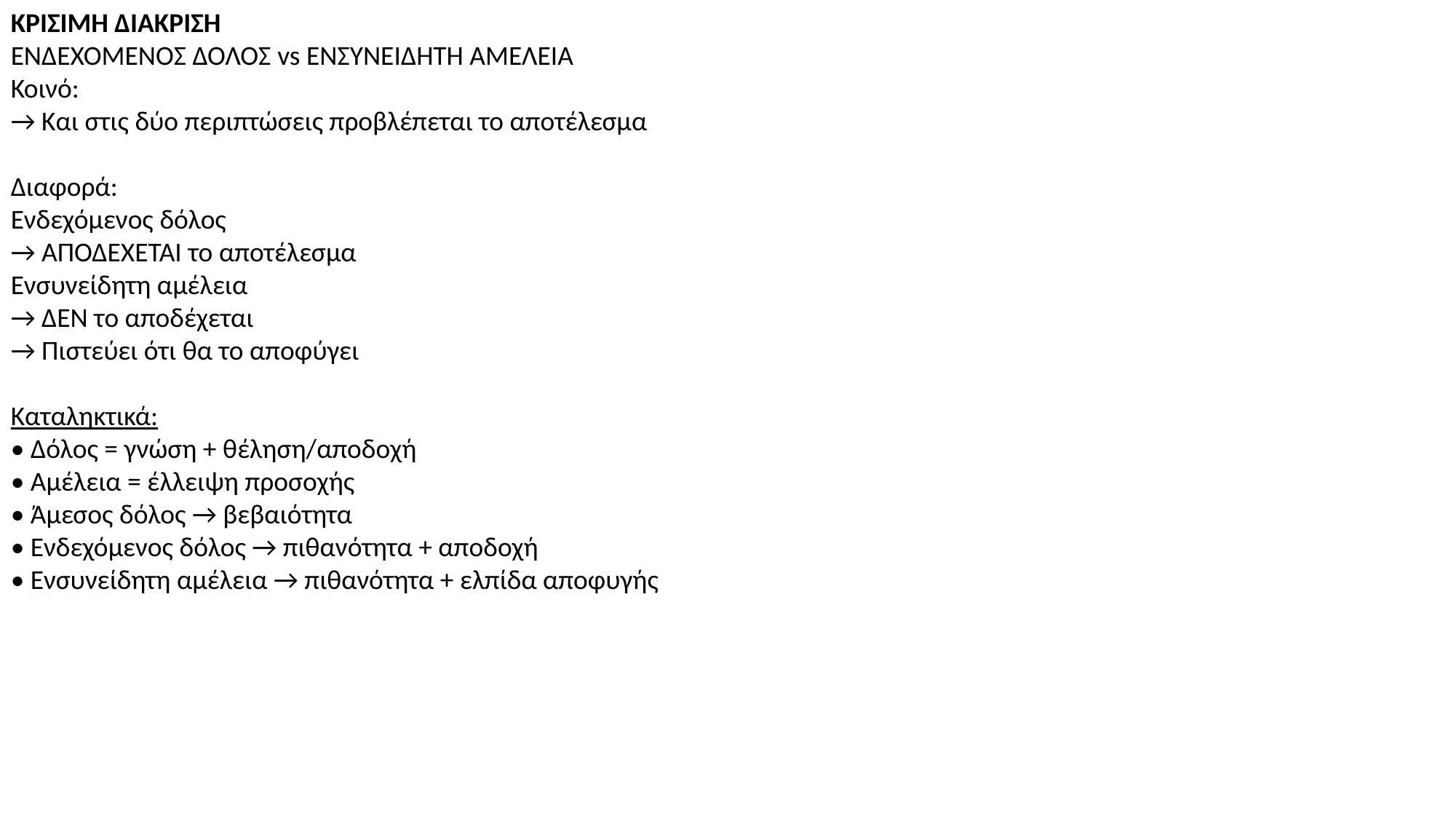

ΚΡΙΣΙΜΗ ΔΙΑΚΡΙΣΗ
ΕΝΔΕΧΟΜΕΝΟΣ ΔΟΛΟΣ vs ΕΝΣΥΝΕΙΔΗΤΗ ΑΜΕΛΕΙΑ
Κοινό:
→ Και στις δύο περιπτώσεις προβλέπεται το αποτέλεσμα
Διαφορά:
Ενδεχόμενος δόλος
→ ΑΠΟΔΕΧΕΤΑΙ το αποτέλεσμα
Ενσυνείδητη αμέλεια
→ ΔΕΝ το αποδέχεται
→ Πιστεύει ότι θα το αποφύγει
Καταληκτικά:
• Δόλος = γνώση + θέληση/αποδοχή
• Αμέλεια = έλλειψη προσοχής
• Άμεσος δόλος → βεβαιότητα
• Ενδεχόμενος δόλος → πιθανότητα + αποδοχή
• Ενσυνείδητη αμέλεια → πιθανότητα + ελπίδα αποφυγής